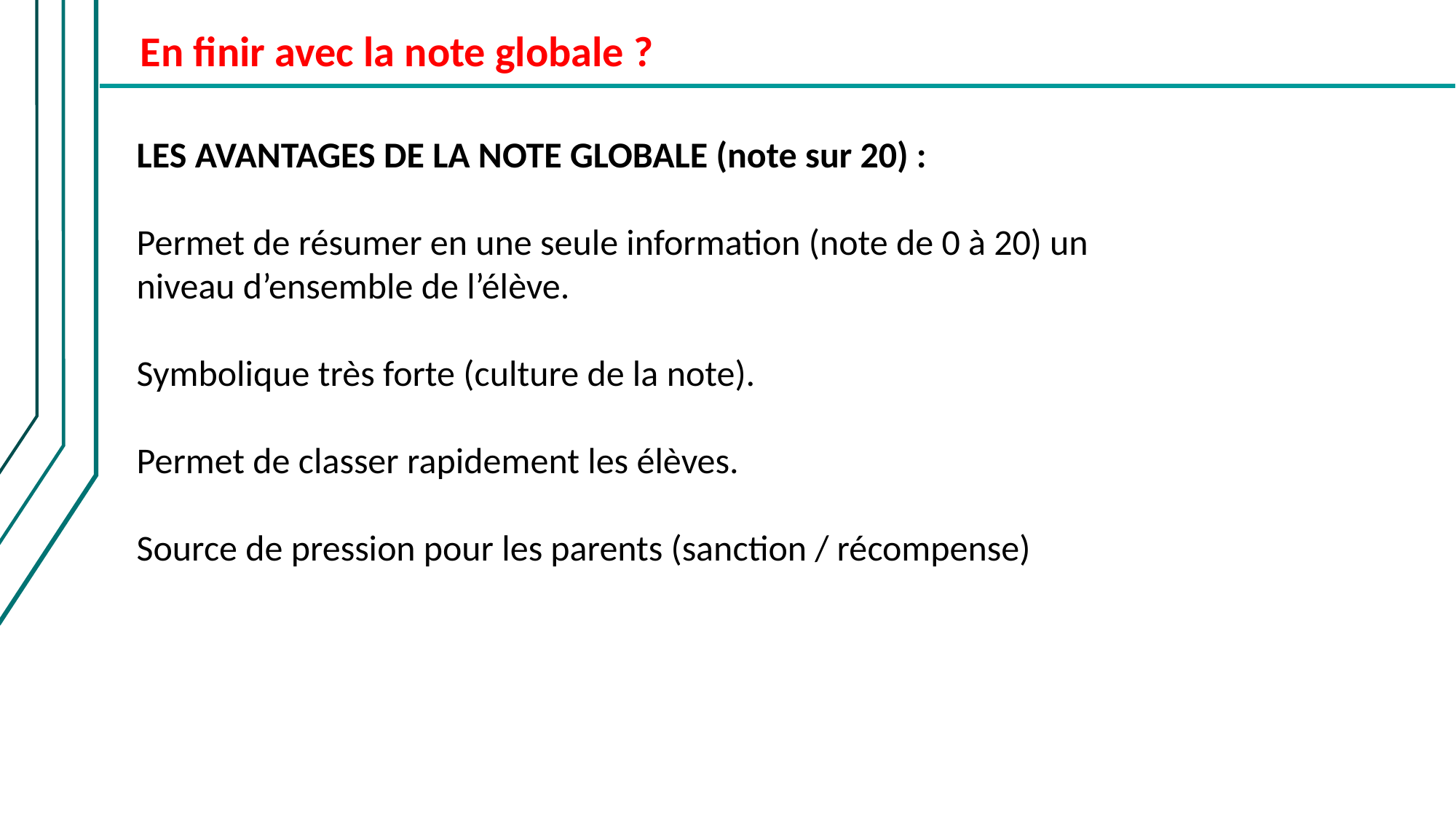

En finir avec la note globale ?
LES AVANTAGES DE LA NOTE GLOBALE (note sur 20) :

Permet de résumer en une seule information (note de 0 à 20) un niveau d’ensemble de l’élève.

Symbolique très forte (culture de la note).

Permet de classer rapidement les élèves.

Source de pression pour les parents (sanction / récompense)